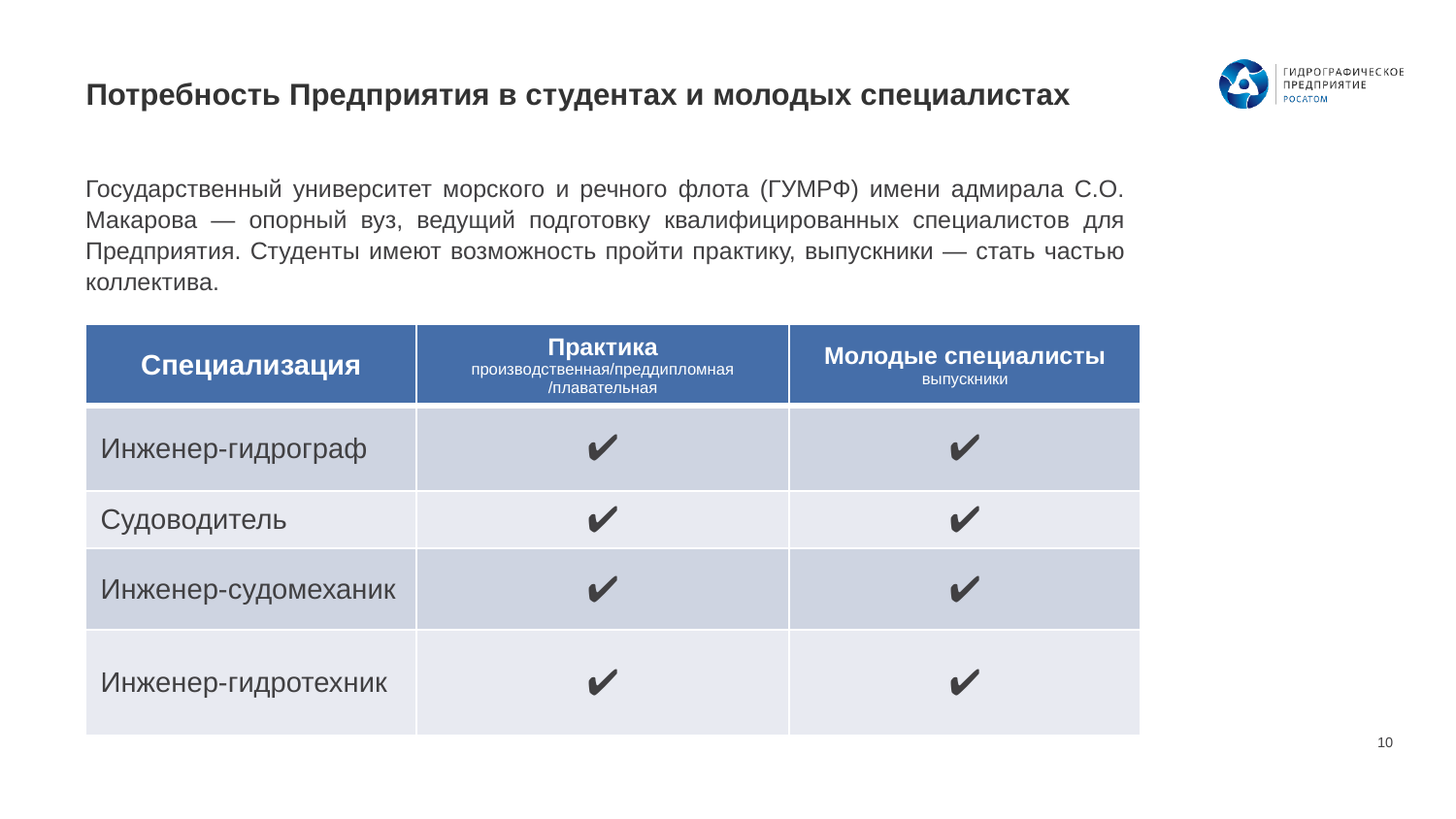

# Потребность Предприятия в студентах и молодых специалистах
Государственный университет морского и речного флота (ГУМРФ) имени адмирала С.О. Макарова — опорный вуз, ведущий подготовку квалифицированных специалистов для Предприятия. Студенты имеют возможность пройти практику, выпускники — стать частью коллектива.
| Специализация | Практика производственная/преддипломная /плавательная | Молодые специалисты выпускники |
| --- | --- | --- |
| Инженер-гидрограф | ✔ | ✔ |
| Судоводитель | ✔ | ✔ |
| Инженер-судомеханик | ✔ | ✔ |
| Инженер-гидротехник | ✔ | ✔ |